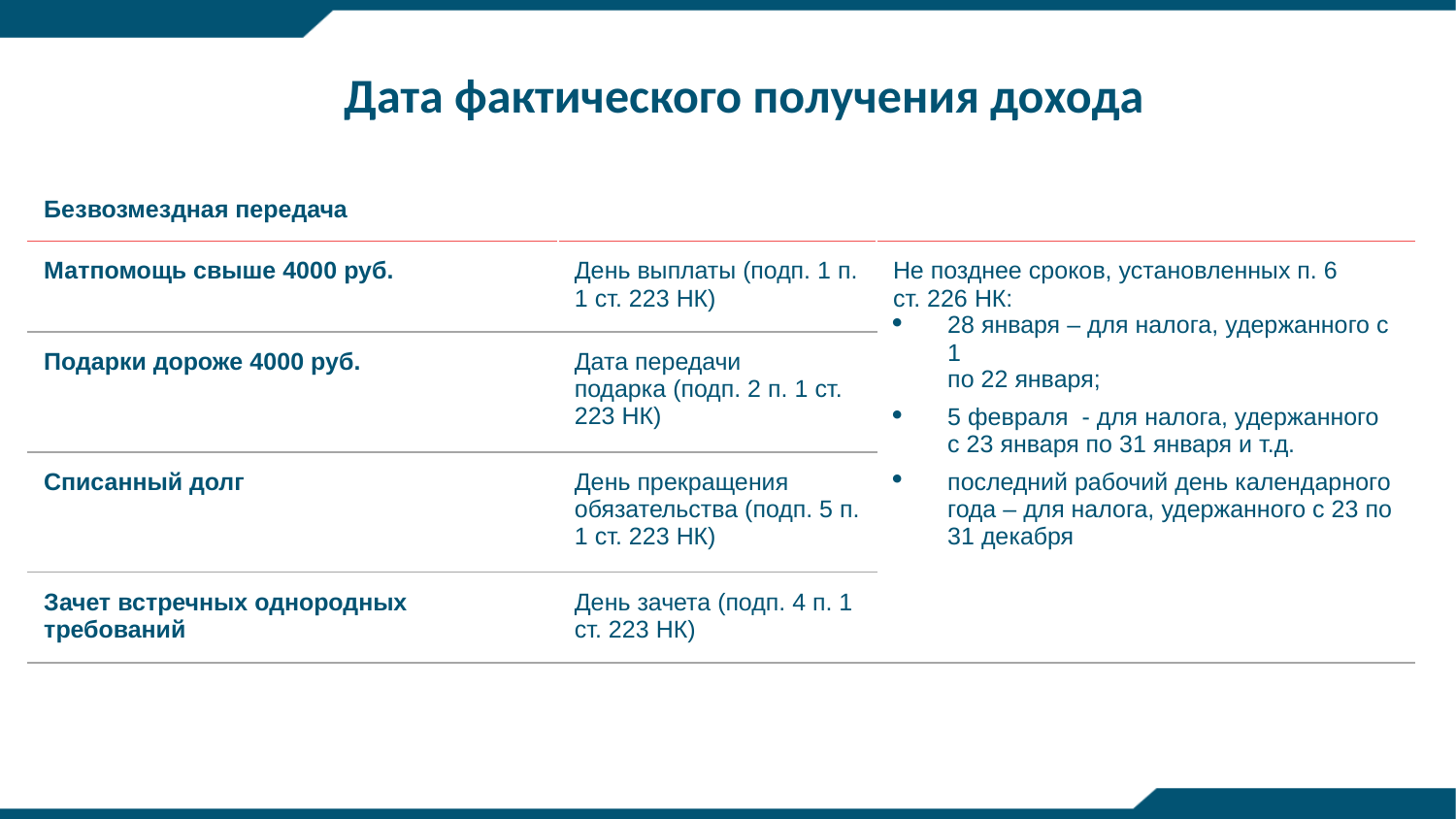

Дата фактического получения дохода
| Безвозмездная передача |  |  |
| --- | --- | --- |
| Матпомощь свыше 4000 руб. | День выплаты (подп. 1 п. 1 ст. 223 НК) | Не позднее сроков, установленных п. 6 ст. 226 НК: 28 января – для налога, удержанного с 1 по 22 января; 5 февраля - для налога, удержанного с 23 января по 31 января и т.д. последний рабочий день календарного года – для налога, удержанного с 23 по 31 декабря |
| Подарки дороже 4000 руб. | Дата передачи подарка (подп. 2 п. 1 ст. 223 НК) |  |
| Списанный долг | День прекращения обязательства (подп. 5 п. 1 ст. 223 НК) |  |
| Зачет встречных однородных требований | День зачета (подп. 4 п. 1 ст. 223 НК) |  |